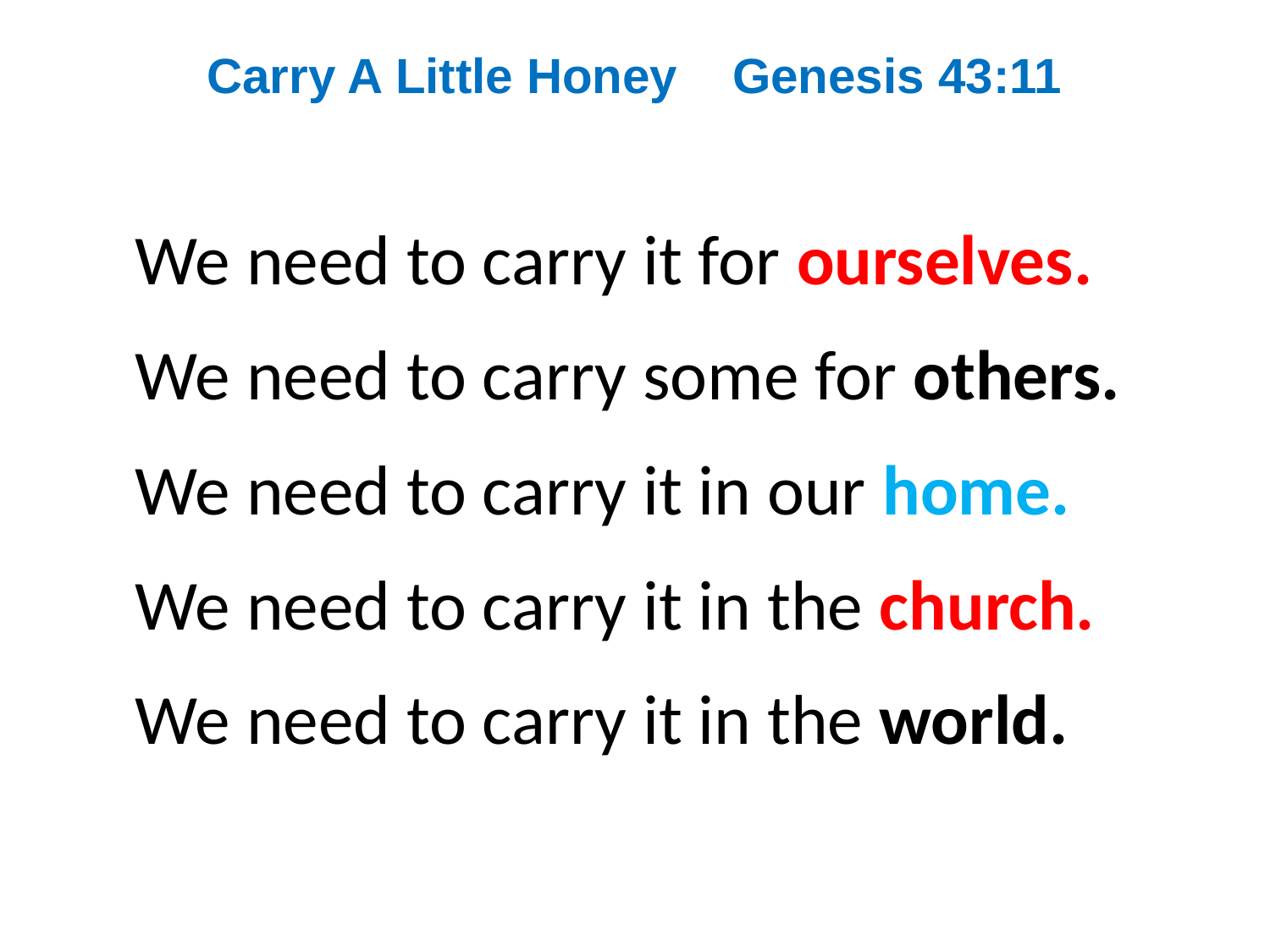

Carry A Little Honey    Genesis 43:11
We need to carry it for ourselves.
We need to carry some for others.
We need to carry it in our home.
We need to carry it in the church.
We need to carry it in the world.